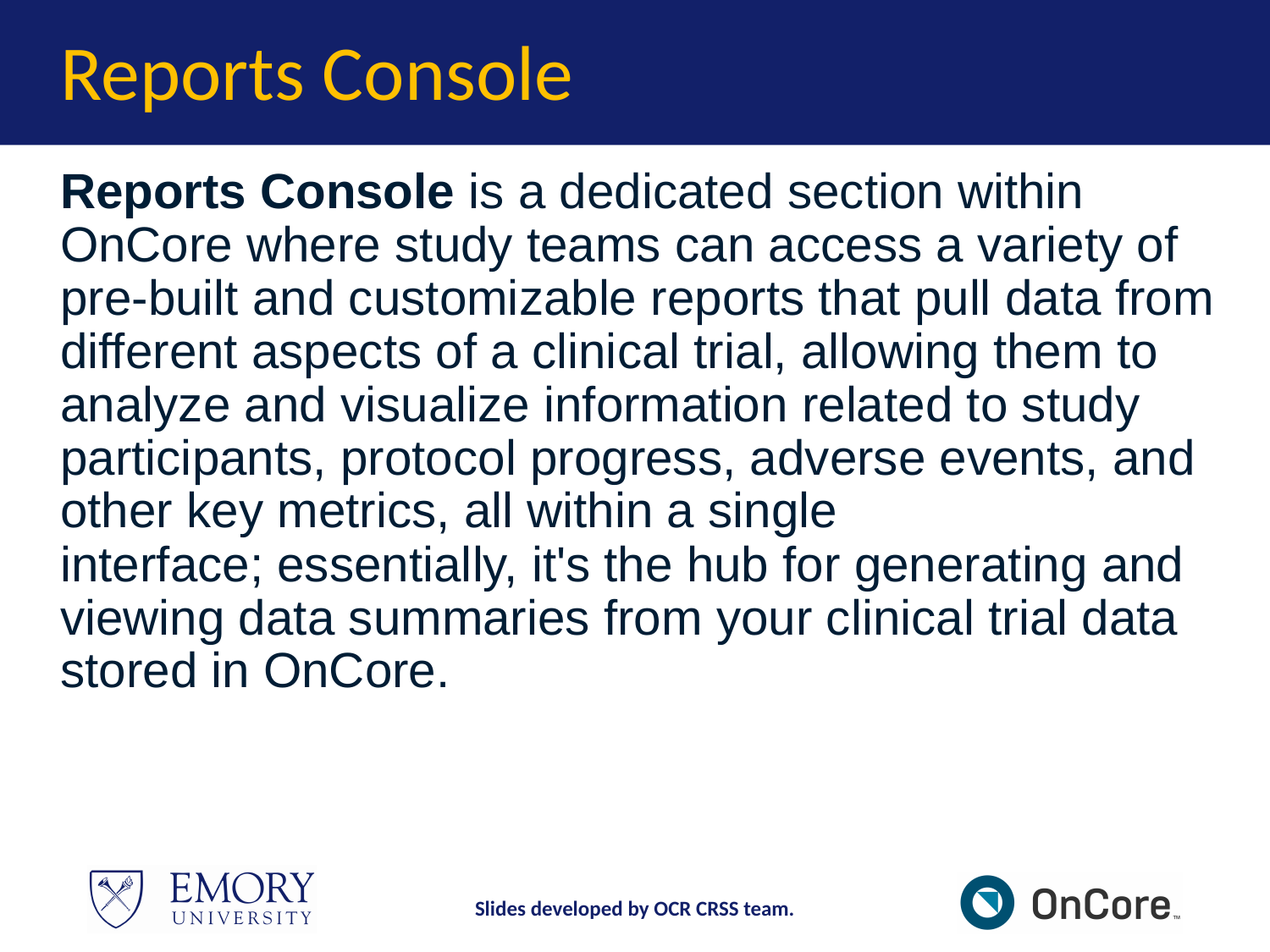

# Reports Console
Reports Console is a dedicated section within OnCore where study teams can access a variety of pre-built and customizable reports that pull data from different aspects of a clinical trial, allowing them to analyze and visualize information related to study participants, protocol progress, adverse events, and other key metrics, all within a single interface; essentially, it's the hub for generating and viewing data summaries from your clinical trial data stored in OnCore.
Slides developed by OCR CRSS team.